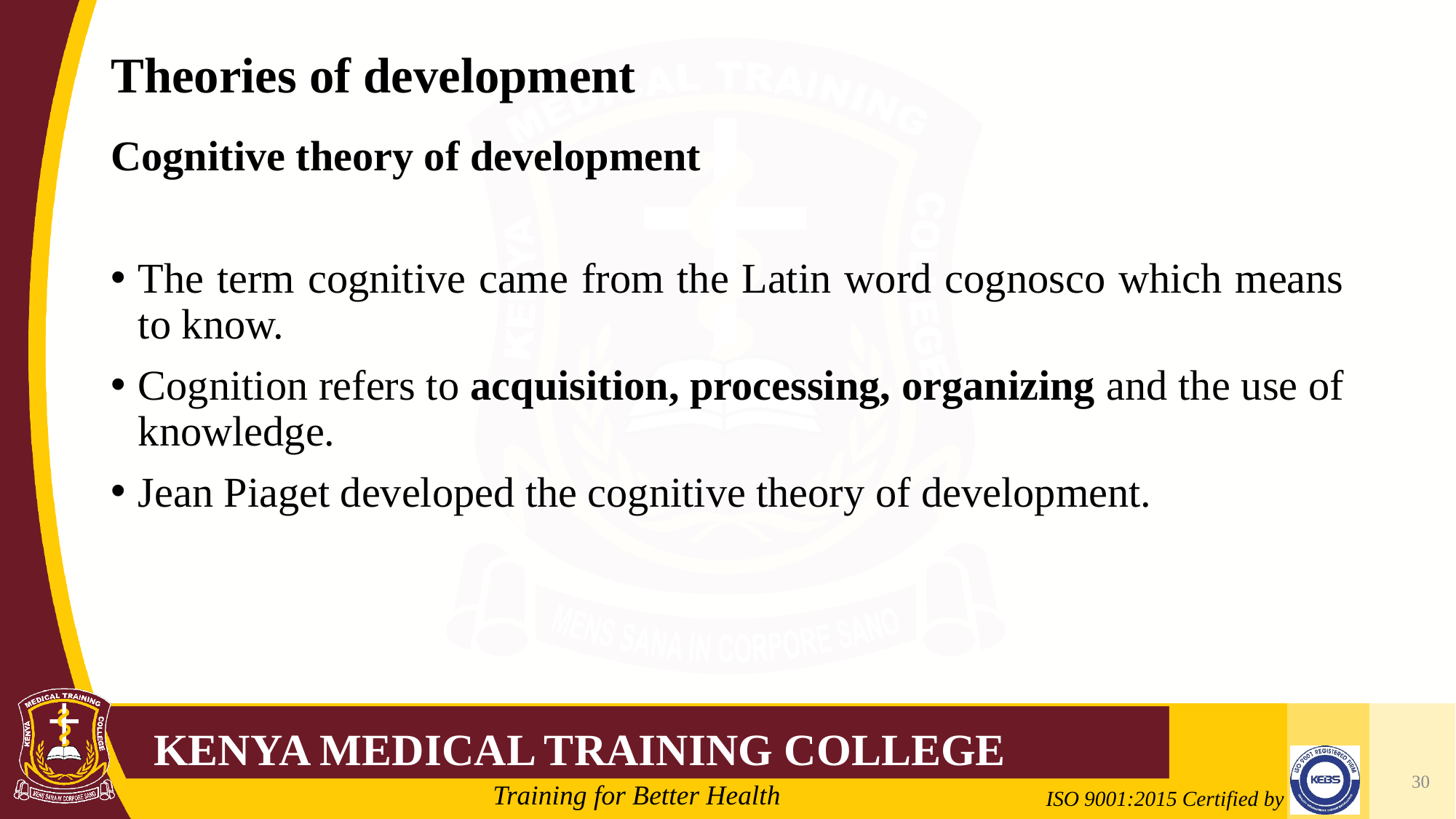

# Theories of development
Cognitive theory of development

The term cognitive came from the Latin word cognosco which means to know.
Cognition refers to acquisition, processing, organizing and the use of knowledge.
Jean Piaget developed the cognitive theory of development.
30